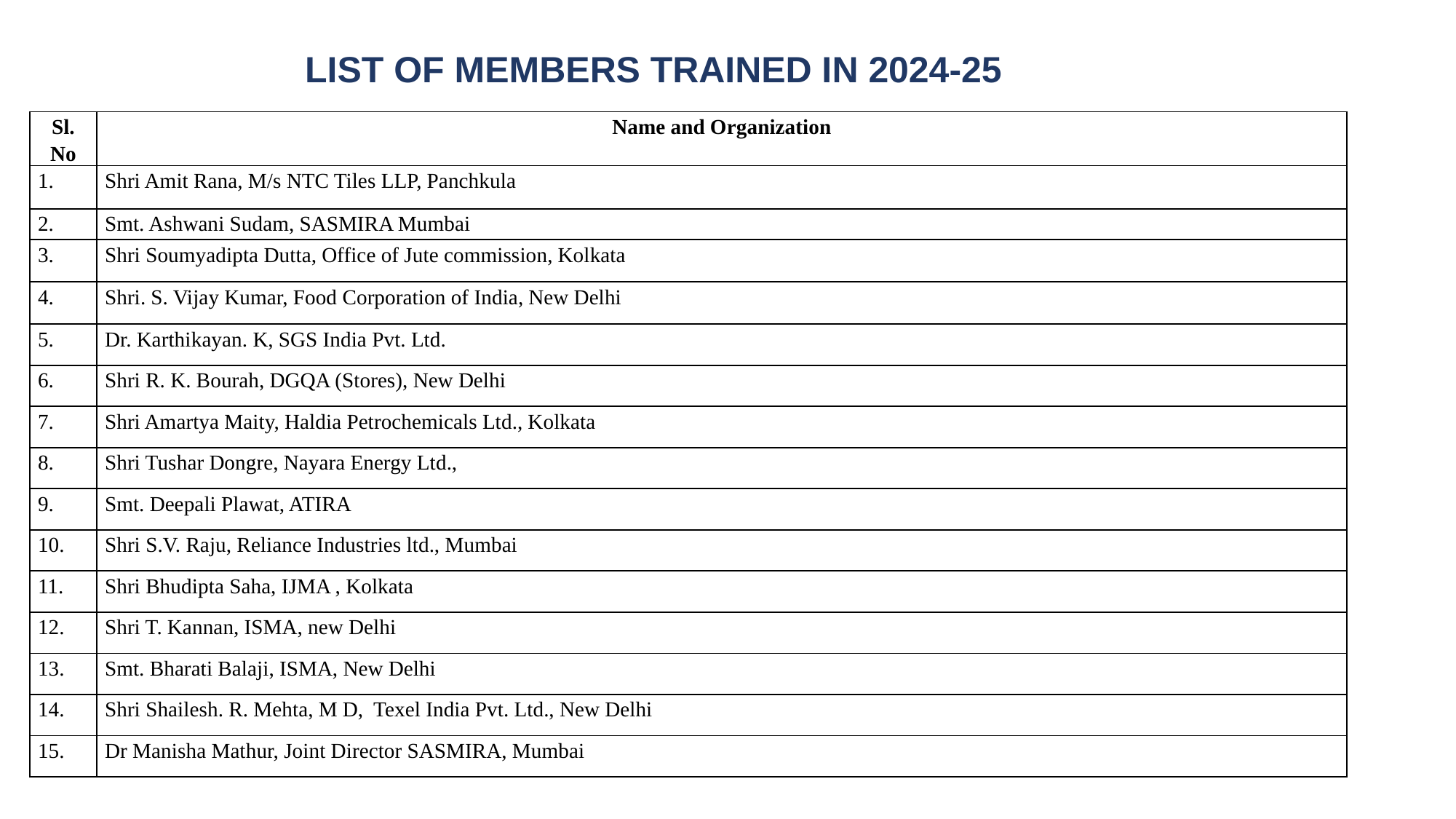

LIST OF MEMBERS TRAINED IN 2024-25
| Sl. No | Name and Organization |
| --- | --- |
| 1. | Shri Amit Rana, M/s NTC Tiles LLP, Panchkula |
| 2. | Smt. Ashwani Sudam, SASMIRA Mumbai |
| 3. | Shri Soumyadipta Dutta, Office of Jute commission, Kolkata |
| 4. | Shri. S. Vijay Kumar, Food Corporation of India, New Delhi |
| 5. | Dr. Karthikayan. K, SGS India Pvt. Ltd. |
| 6. | Shri R. K. Bourah, DGQA (Stores), New Delhi |
| 7. | Shri Amartya Maity, Haldia Petrochemicals Ltd., Kolkata |
| 8. | Shri Tushar Dongre, Nayara Energy Ltd., |
| 9. | Smt. Deepali Plawat, ATIRA |
| 10. | Shri S.V. Raju, Reliance Industries ltd., Mumbai |
| 11. | Shri Bhudipta Saha, IJMA , Kolkata |
| 12. | Shri T. Kannan, ISMA, new Delhi |
| 13. | Smt. Bharati Balaji, ISMA, New Delhi |
| 14. | Shri Shailesh. R. Mehta, M D, Texel India Pvt. Ltd., New Delhi |
| 15. | Dr Manisha Mathur, Joint Director SASMIRA, Mumbai |